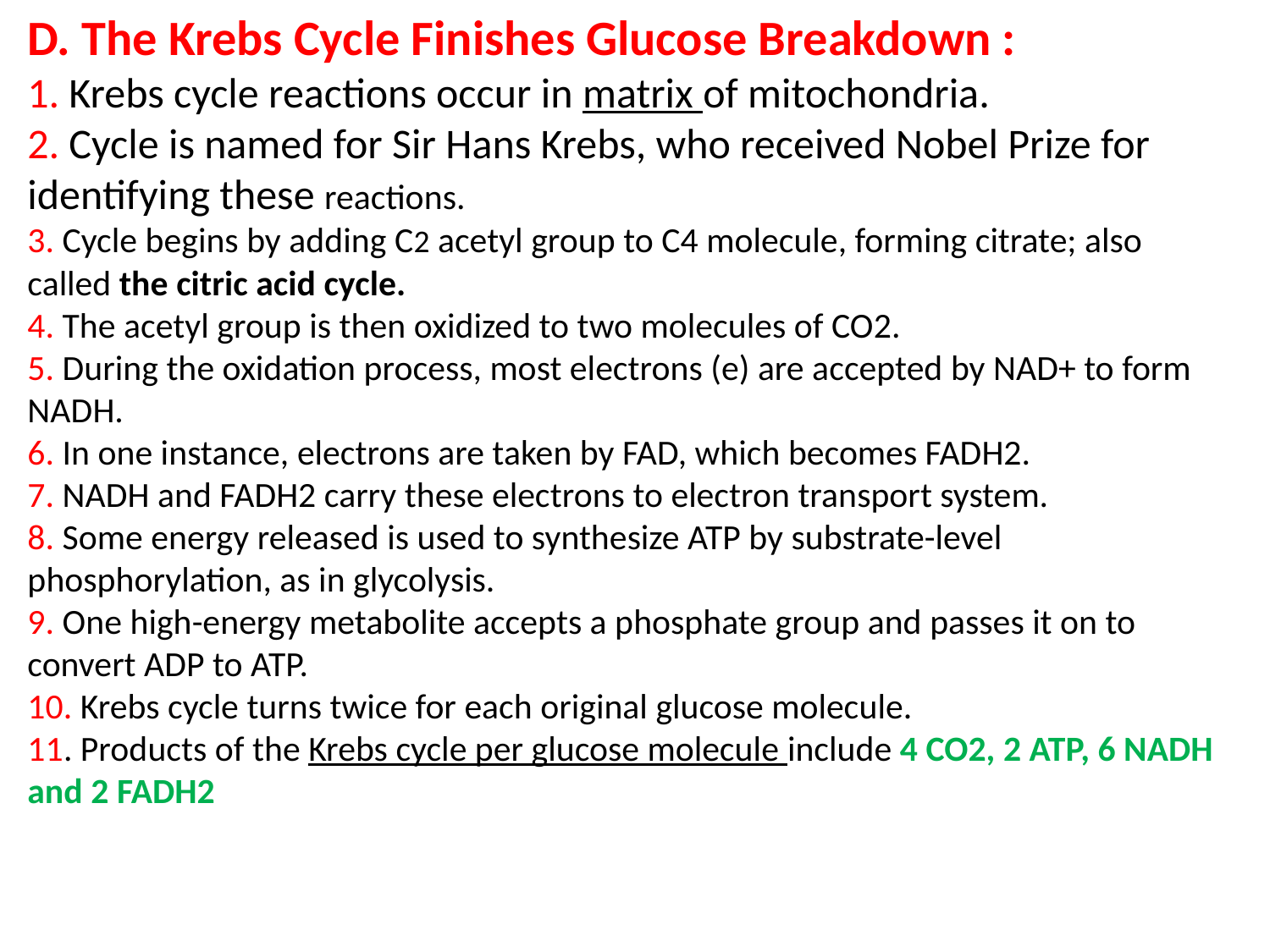

D. The Krebs Cycle Finishes Glucose Breakdown :
1. Krebs cycle reactions occur in matrix of mitochondria.
2. Cycle is named for Sir Hans Krebs, who received Nobel Prize for identifying these reactions.
3. Cycle begins by adding C2 acetyl group to C4 molecule, forming citrate; also called the citric acid cycle.
4. The acetyl group is then oxidized to two molecules of CO2.
5. During the oxidation process, most electrons (e) are accepted by NAD+ to form NADH.
6. In one instance, electrons are taken by FAD, which becomes FADH2.
7. NADH and FADH2 carry these electrons to electron transport system.
8. Some energy released is used to synthesize ATP by substrate-level phosphorylation, as in glycolysis.
9. One high-energy metabolite accepts a phosphate group and passes it on to convert ADP to ATP.
10. Krebs cycle turns twice for each original glucose molecule.
11. Products of the Krebs cycle per glucose molecule include 4 CO2, 2 ATP, 6 NADH and 2 FADH2